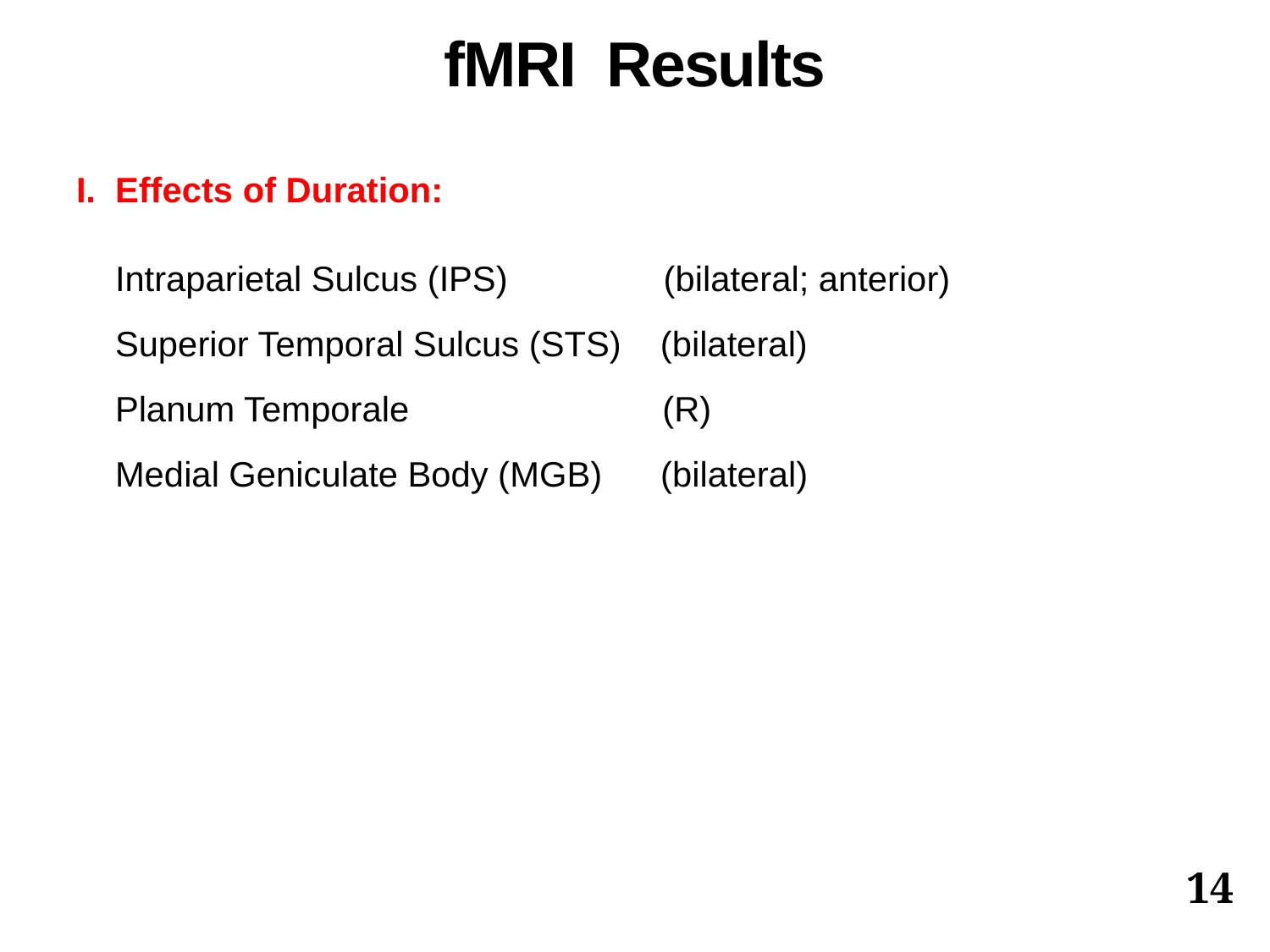

fMRI  Results
I.  Effects of Duration:

    Intraparietal Sulcus (IPS)                (bilateral; anterior)

    Superior Temporal Sulcus (STS)    (bilateral)

    Planum Temporale                          (R)

    Medial Geniculate Body (MGB)      (bilateral)
14